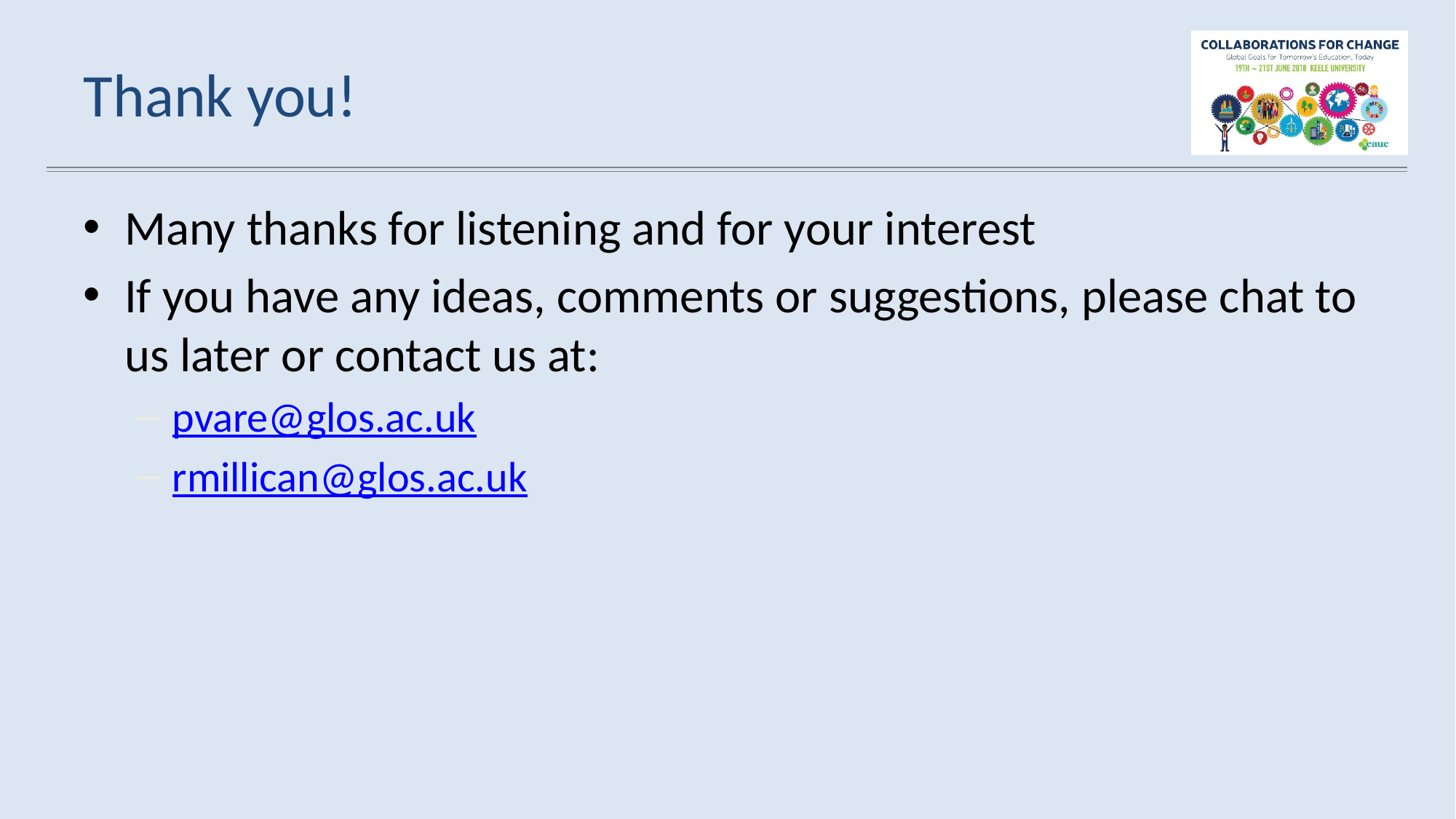

# Thank you!
Many thanks for listening and for your interest
If you have any ideas, comments or suggestions, please chat to us later or contact us at:
pvare@glos.ac.uk
rmillican@glos.ac.uk